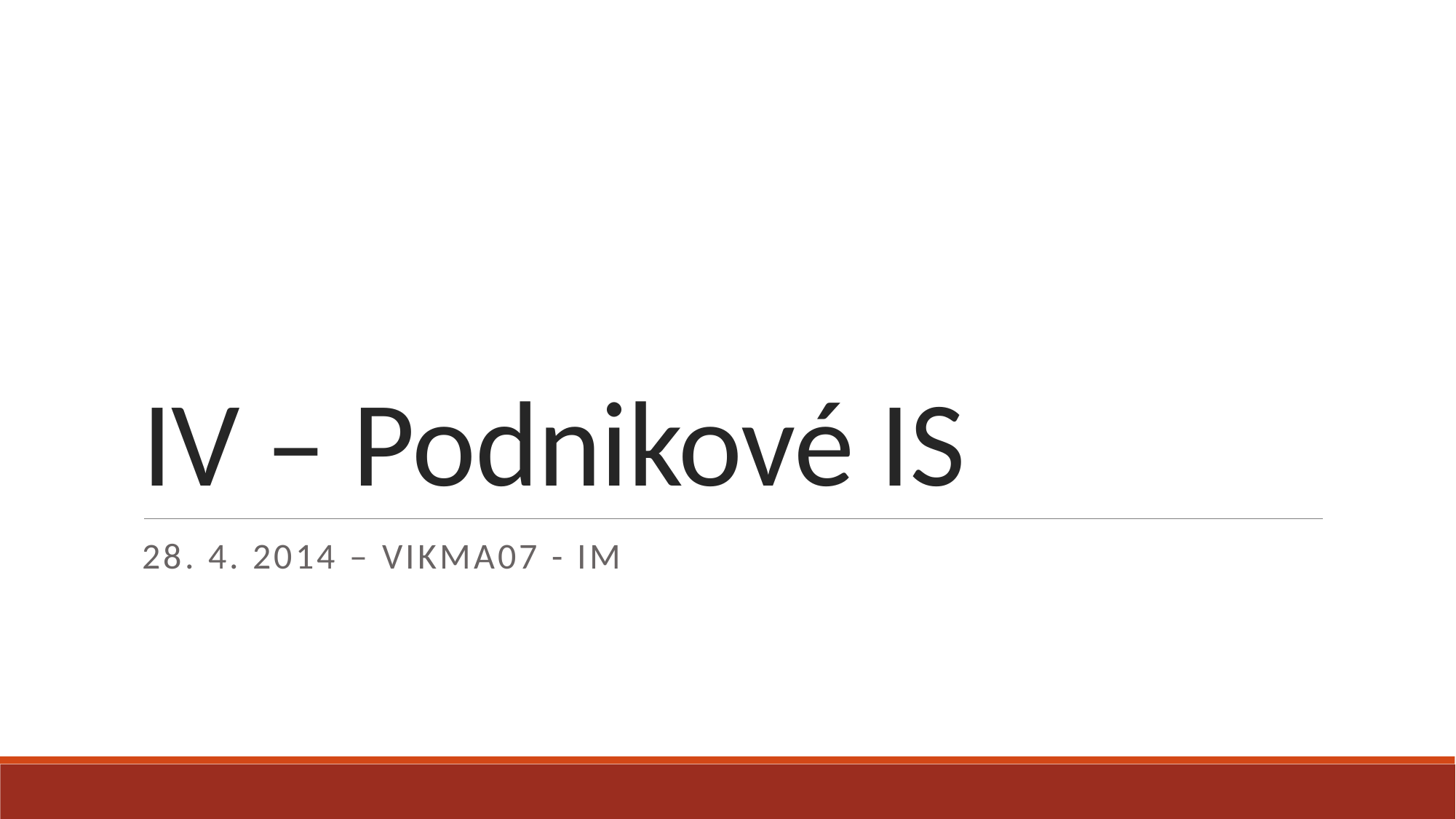

# IV – Podnikové IS
28. 4. 2014 – VIKMA07 - IM